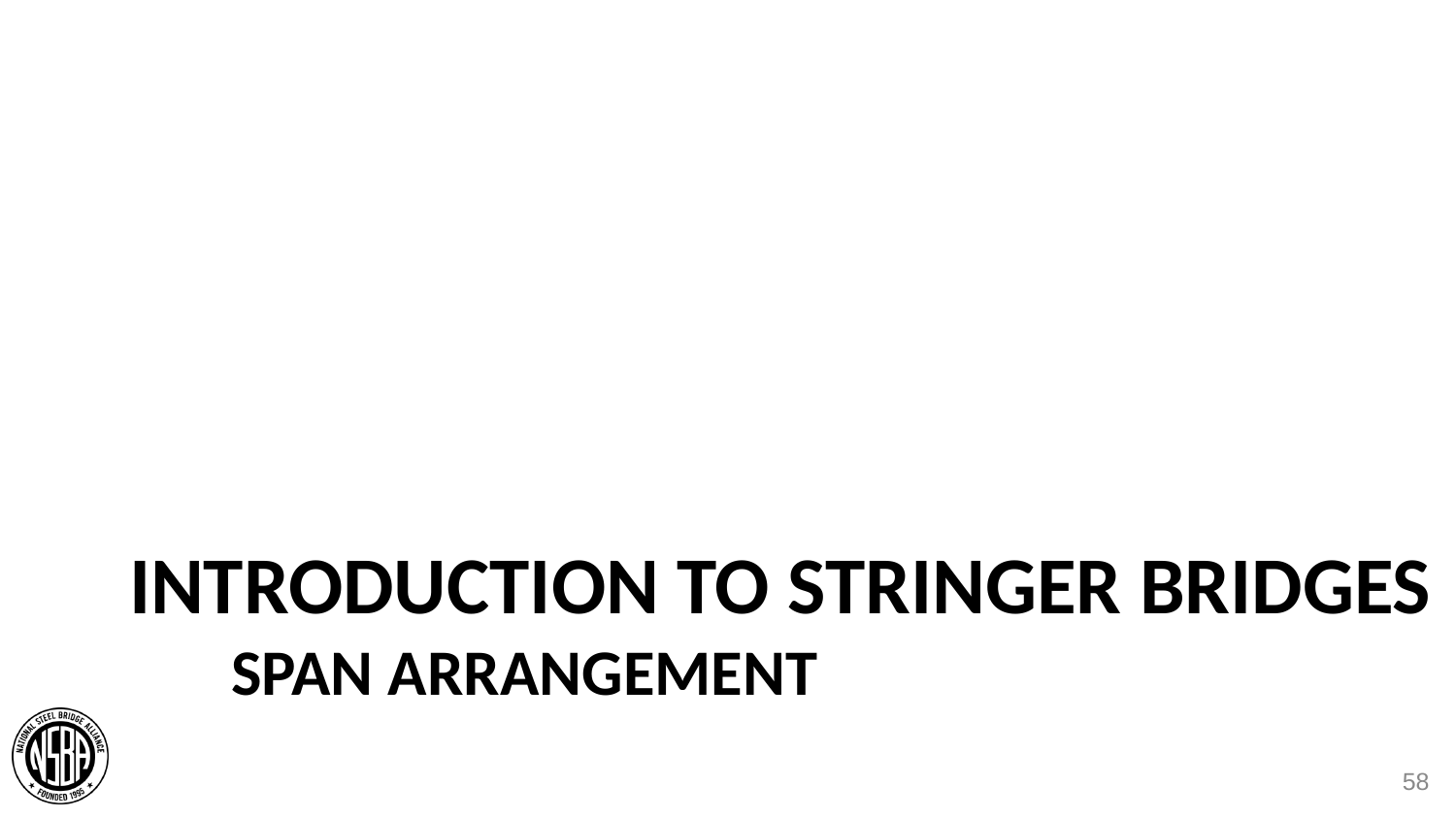

# Introduction to stringer bridges span arrangement
58